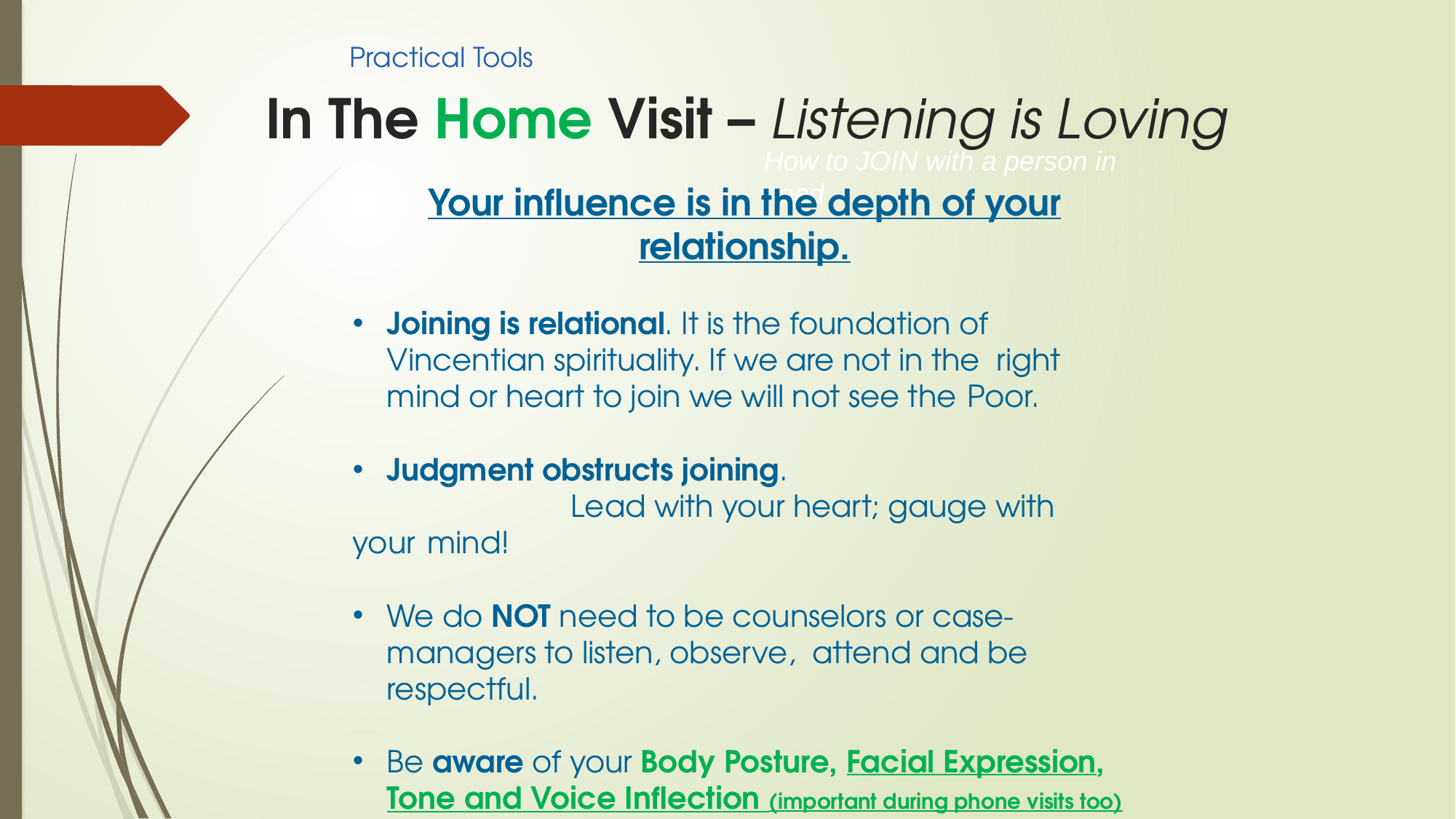

# Practical Tools
In The Home Visit – Listening is Loving
How to JOIN with a person in need
Your influence is in the depth of your relationship.

Joining is relational. It is the foundation of Vincentian spirituality. If we are not in the  right mind or heart to join we will not see the Poor.

Judgment obstructs joining.
				Lead with your heart; gauge with your mind!

We do NOT need to be counselors or case-managers to listen, observe,  attend and be respectful.

Be aware of your Body Posture, Facial Expression, Tone and Voice Inflection (important during phone visits too)